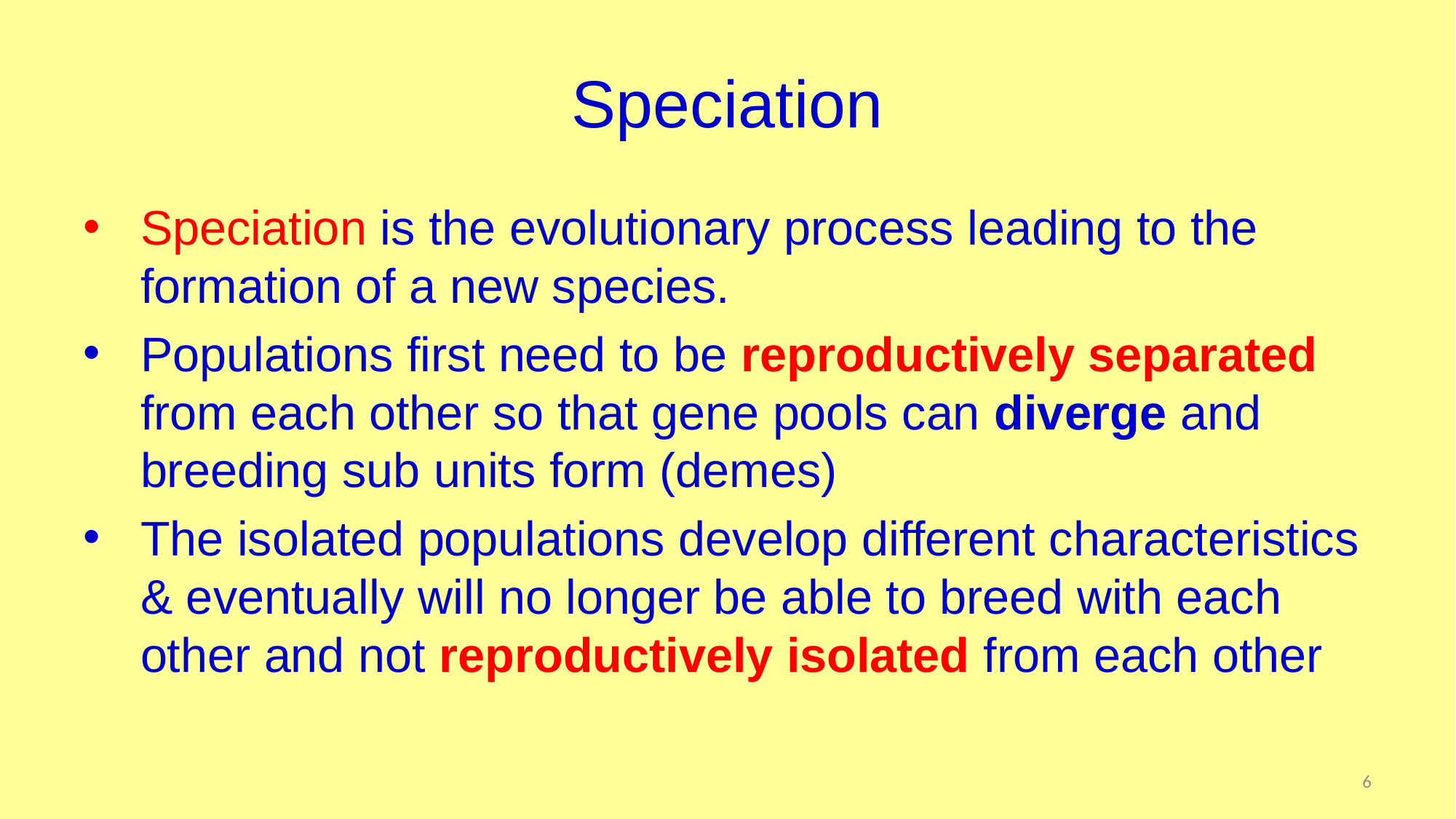

# Speciation
Speciation is the evolutionary process leading to the formation of a new species.
Populations first need to be reproductively separated from each other so that gene pools can diverge and breeding sub units form (demes)
The isolated populations develop different characteristics & eventually will no longer be able to breed with each other and not reproductively isolated from each other

6